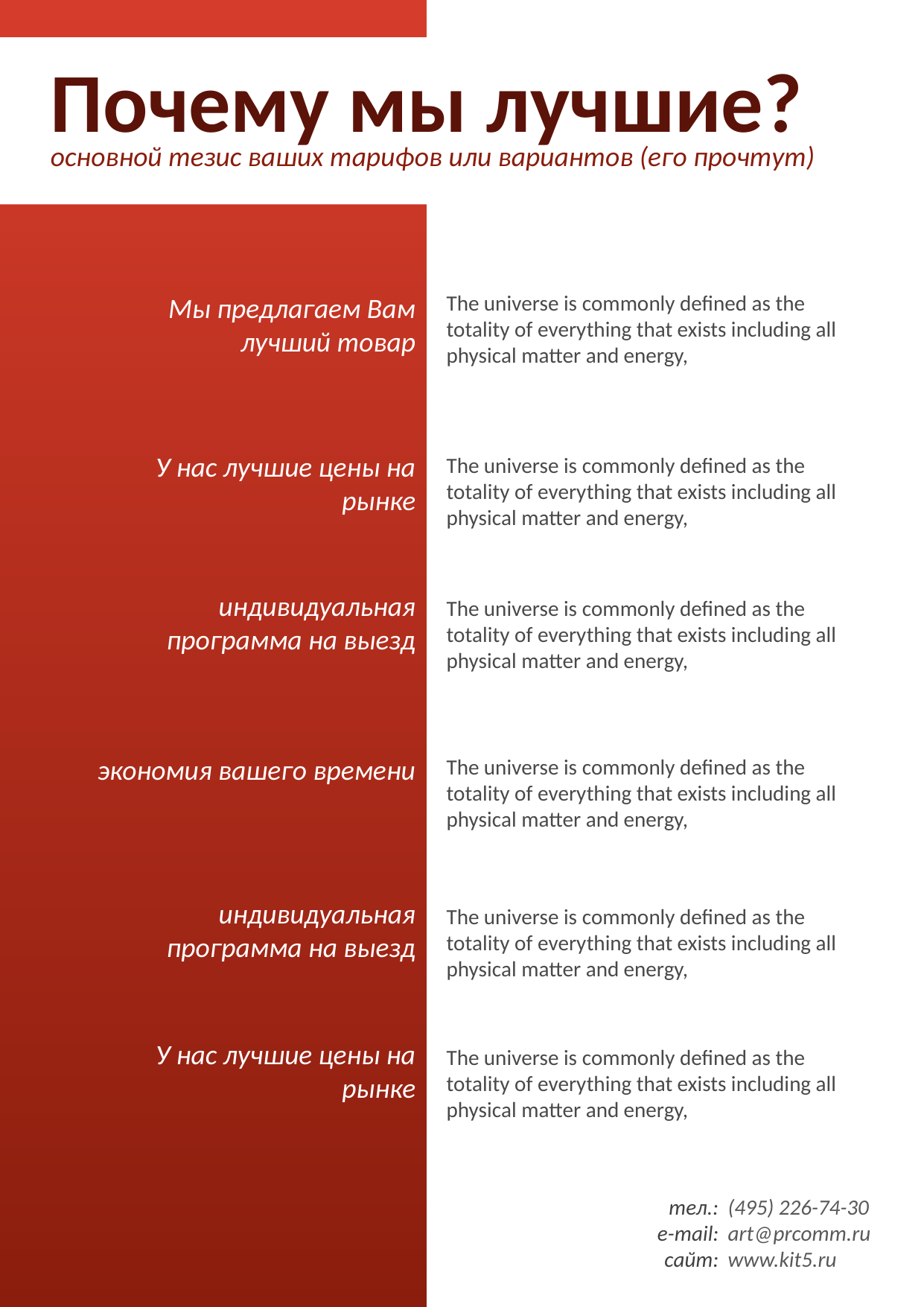

Почему мы лучшие?
основной тезис ваших тарифов или вариантов (его прочтут)
The universe is commonly defined as the totality of everything that exists including all physical matter and energy,
Мы предлагаем Вам лучший товар
У нас лучшие цены на рынке
The universe is commonly defined as the totality of everything that exists including all physical matter and energy,
индивидуальная программа на выезд
The universe is commonly defined as the totality of everything that exists including all physical matter and energy,
экономия вашего времени
The universe is commonly defined as the totality of everything that exists including all physical matter and energy,
индивидуальная программа на выезд
The universe is commonly defined as the totality of everything that exists including all physical matter and energy,
У нас лучшие цены на рынке
The universe is commonly defined as the totality of everything that exists including all physical matter and energy,
тел.:
e-mail:
сайт:
(495) 226-74-30
art@prcomm.ru
www.kit5.ru